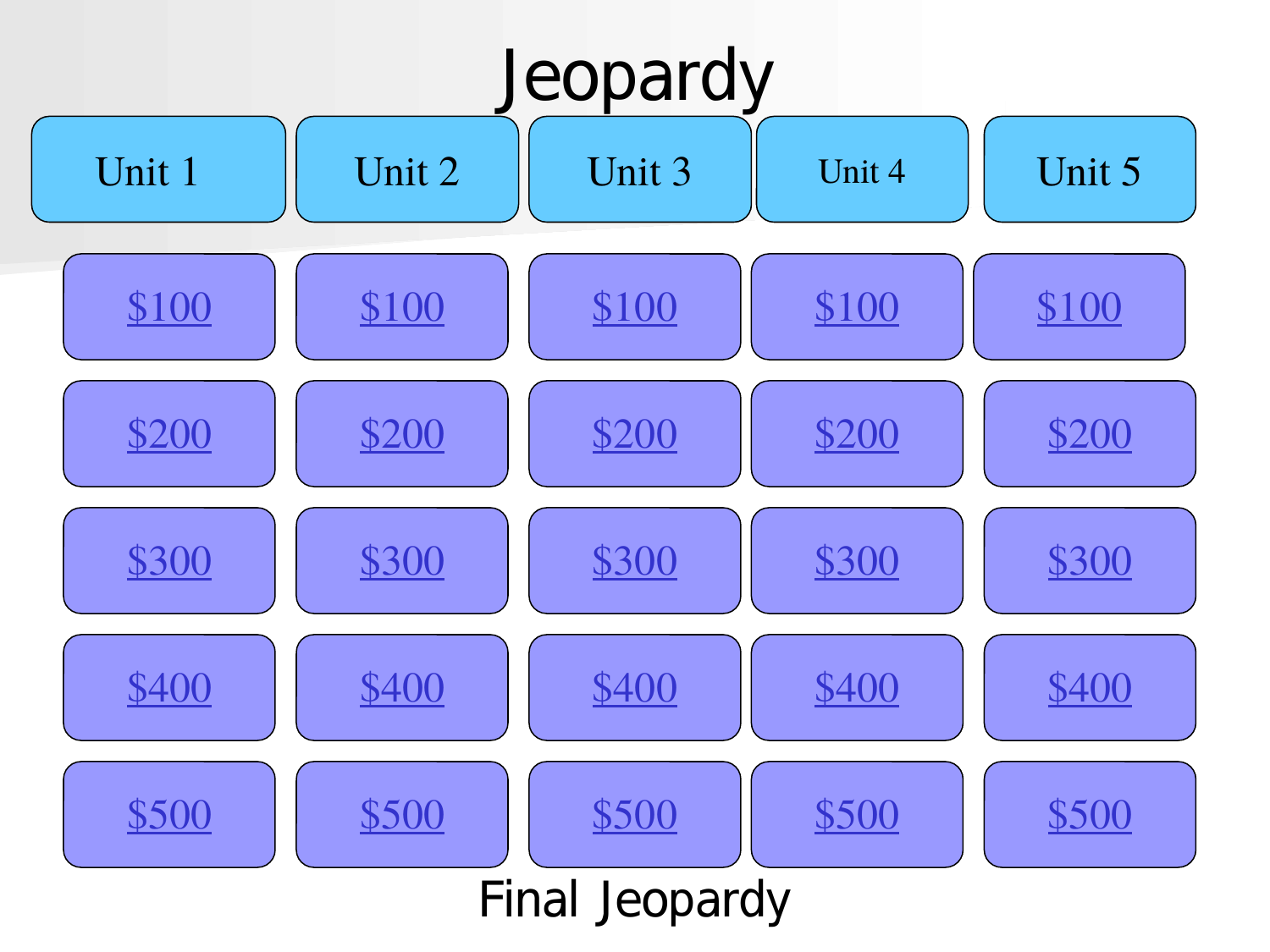

# Jeopardy
Unit 1
Unit 2
Unit 3
Unit 4
Unit 5
$100
$100
$100
$100
$100
$200
$200
$200
$200
$200
$300
$300
$300
$300
$300
$400
$400
$400
$400
$400
$500
$500
$500
$500
$500
Final Jeopardy